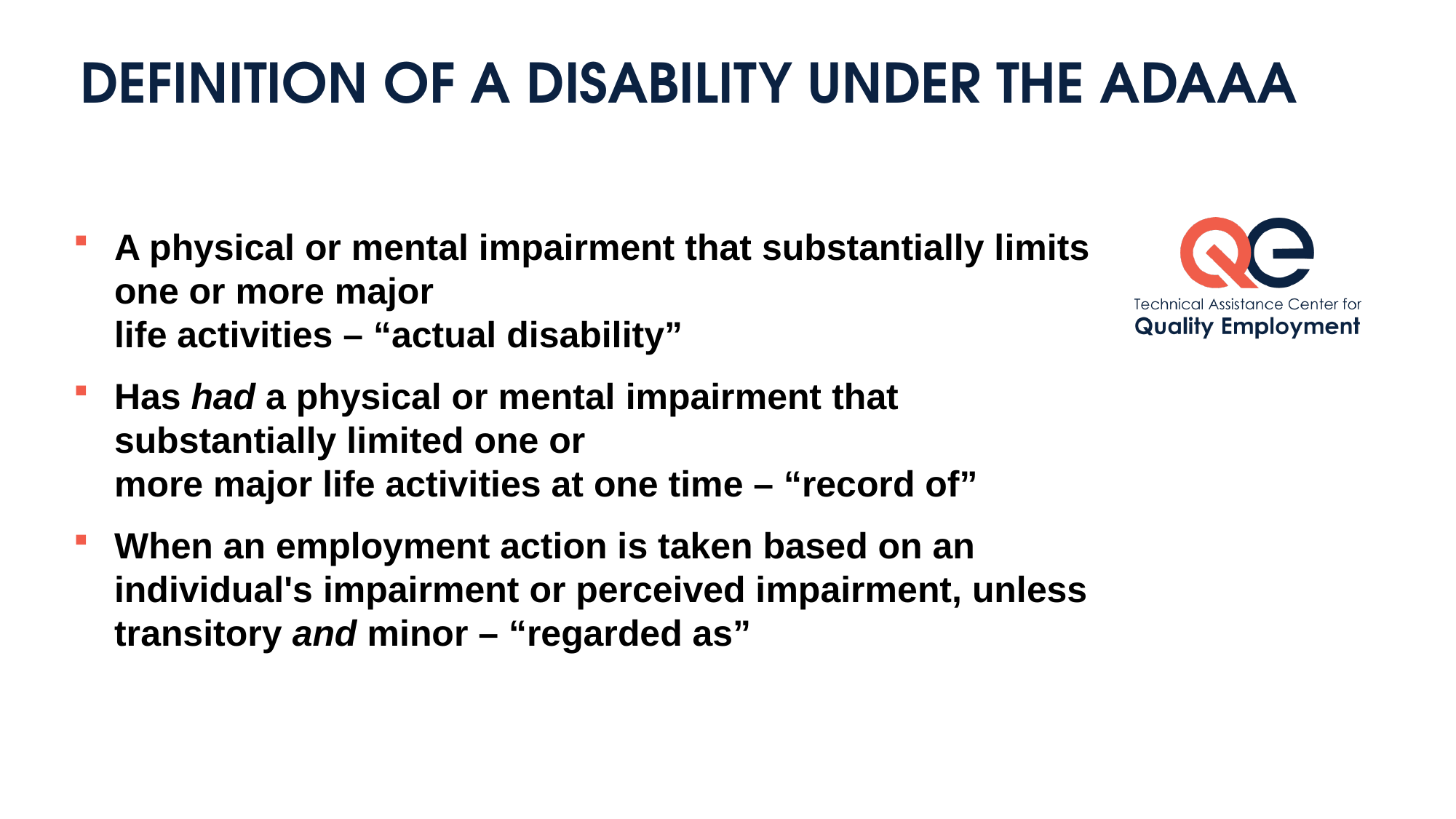

# Definition of a Disability under the ADAAA
A physical or mental impairment that substantially limits one or more major
life activities – “actual disability”
Has had a physical or mental impairment that substantially limited one or
more major life activities at one time – “record of”
When an employment action is taken based on an individual's impairment or perceived impairment, unless transitory and minor – “regarded as”